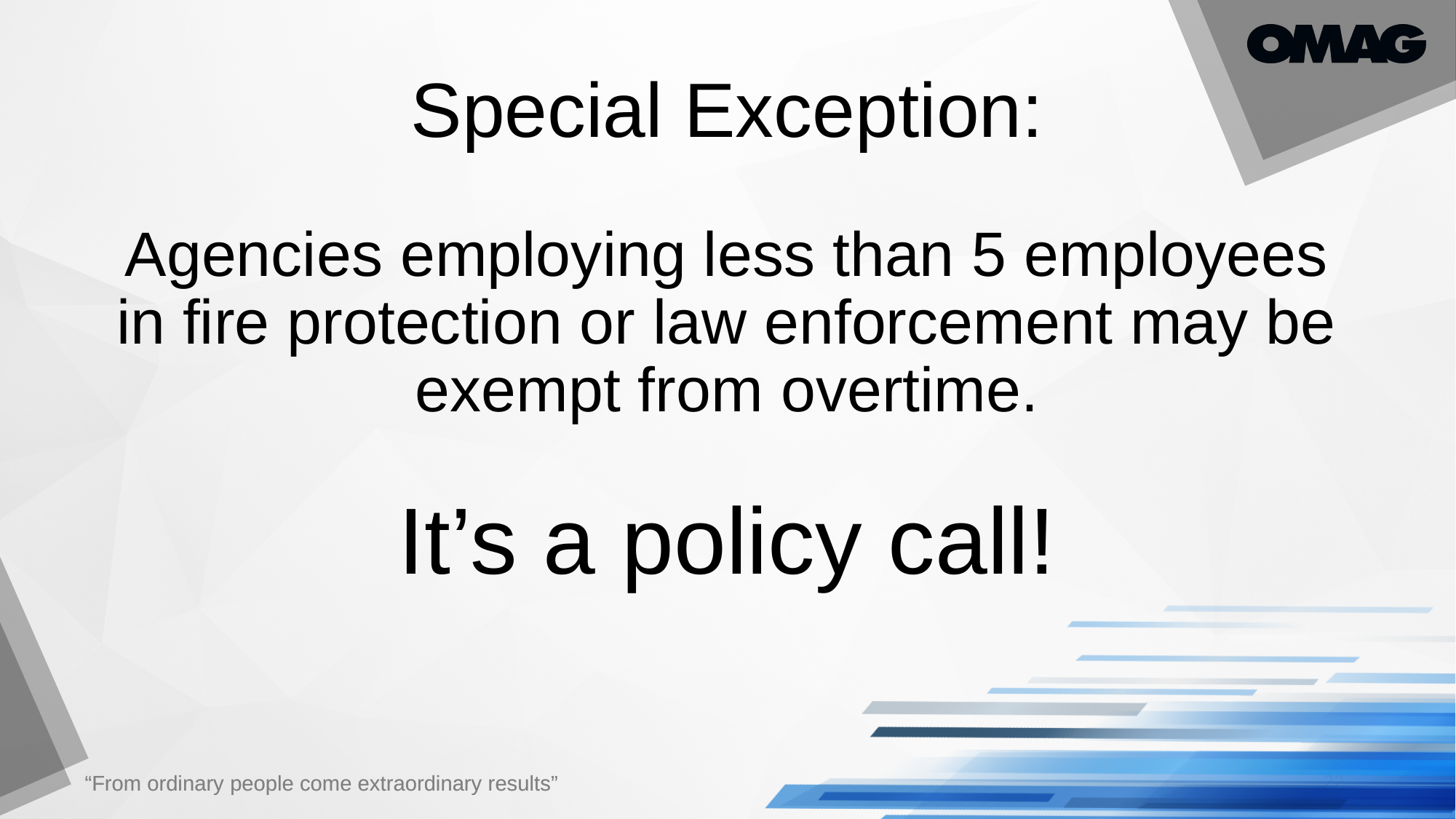

# Special Exception: Agencies employing less than 5 employees in fire protection or law enforcement may be exempt from overtime. It’s a policy call!